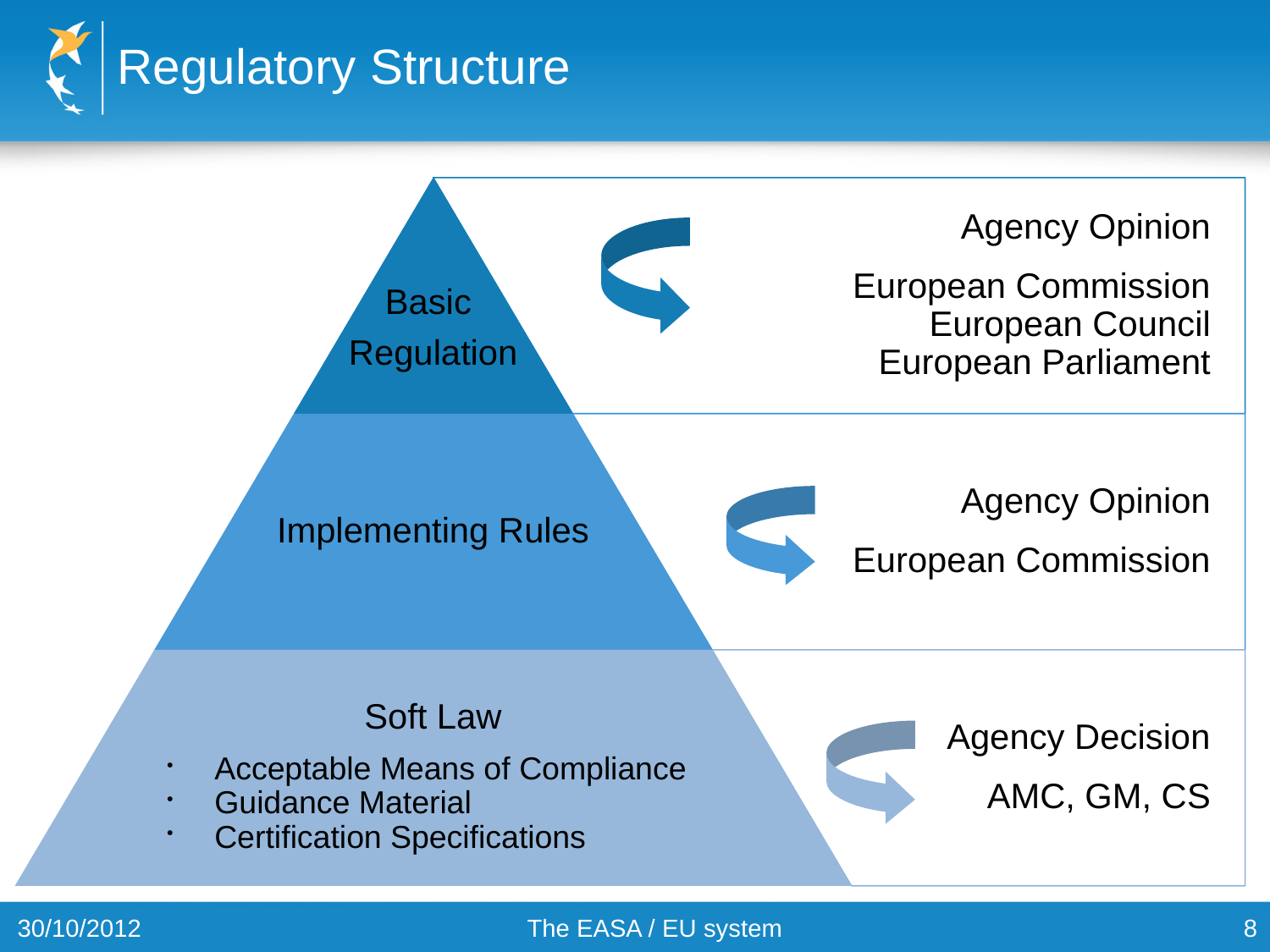

# Regulatory Structure
Agency Opinion
European Commission
 European Council
European Parliament

Basic
Regulation

Implementing Rules
Agency Opinion
European Commission

Agency Decision
AMC, GM, CS
Soft Law

Acceptable Means of Compliance
Guidance Material
Certification Specifications
30/10/2012
The EASA / EU system
8